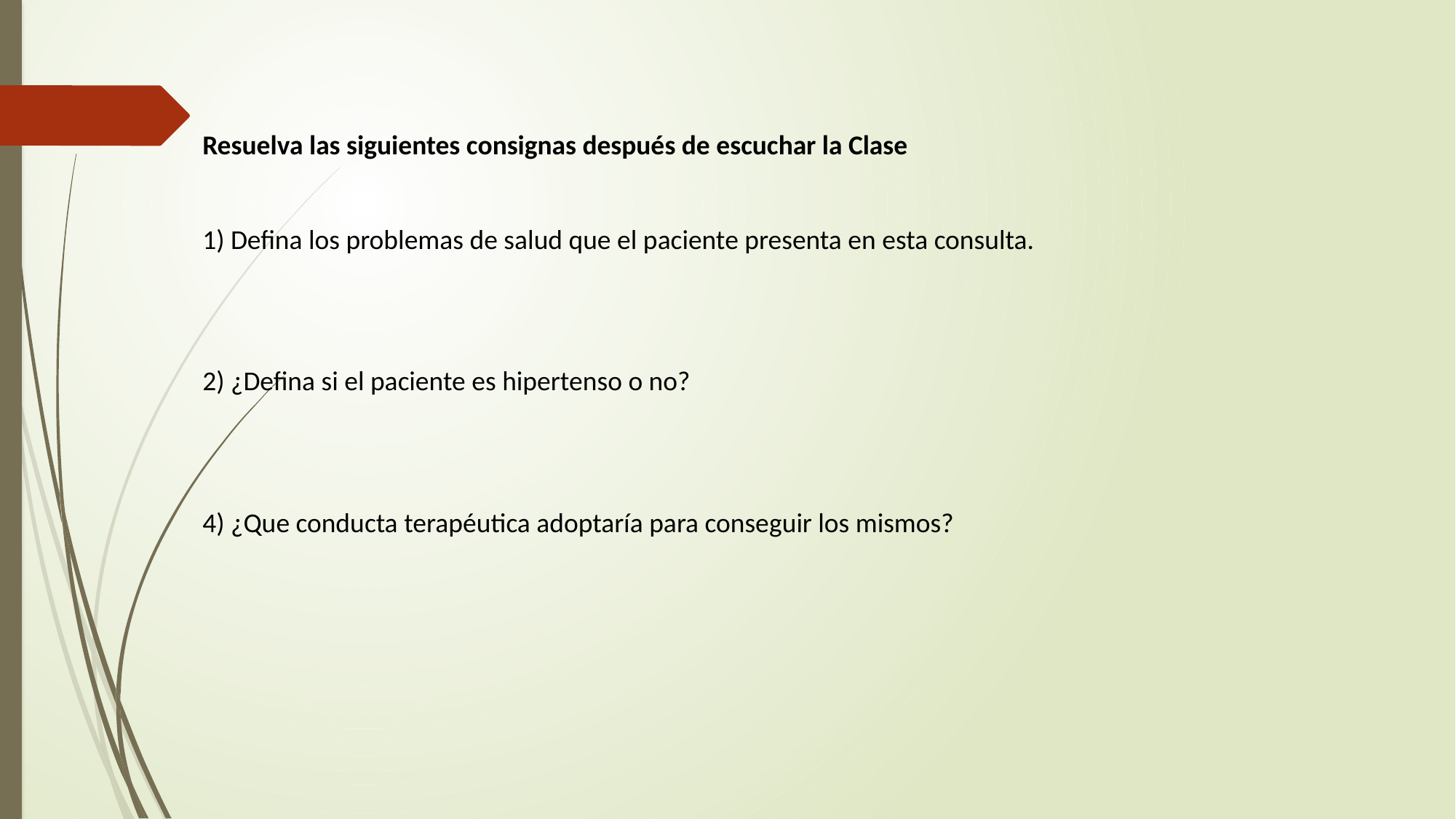

Resuelva las siguientes consignas después de escuchar la Clase

1) Defina los problemas de salud que el paciente presenta en esta consulta.

2) ¿Defina si el paciente es hipertenso o no?

4) ¿Que conducta terapéutica adoptaría para conseguir los mismos?